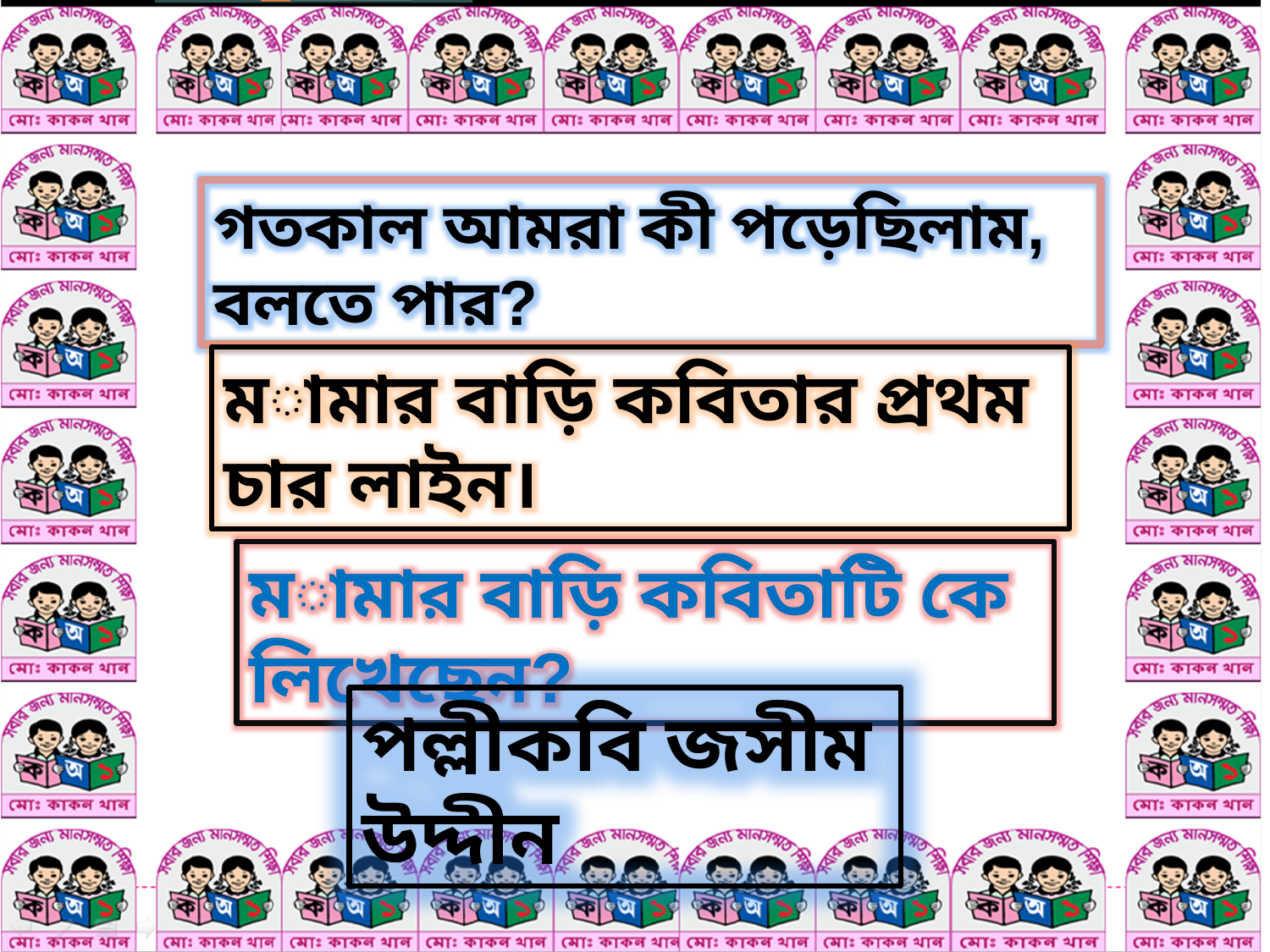

গতকাল আমরা কী পড়েছিলাম, বলতে পার?
মামার বাড়ি কবিতার প্রথম চার লাইন।
মামার বাড়ি কবিতাটি কে লিখেছেন?
পল্লীকবি জসীম উদ্দীন